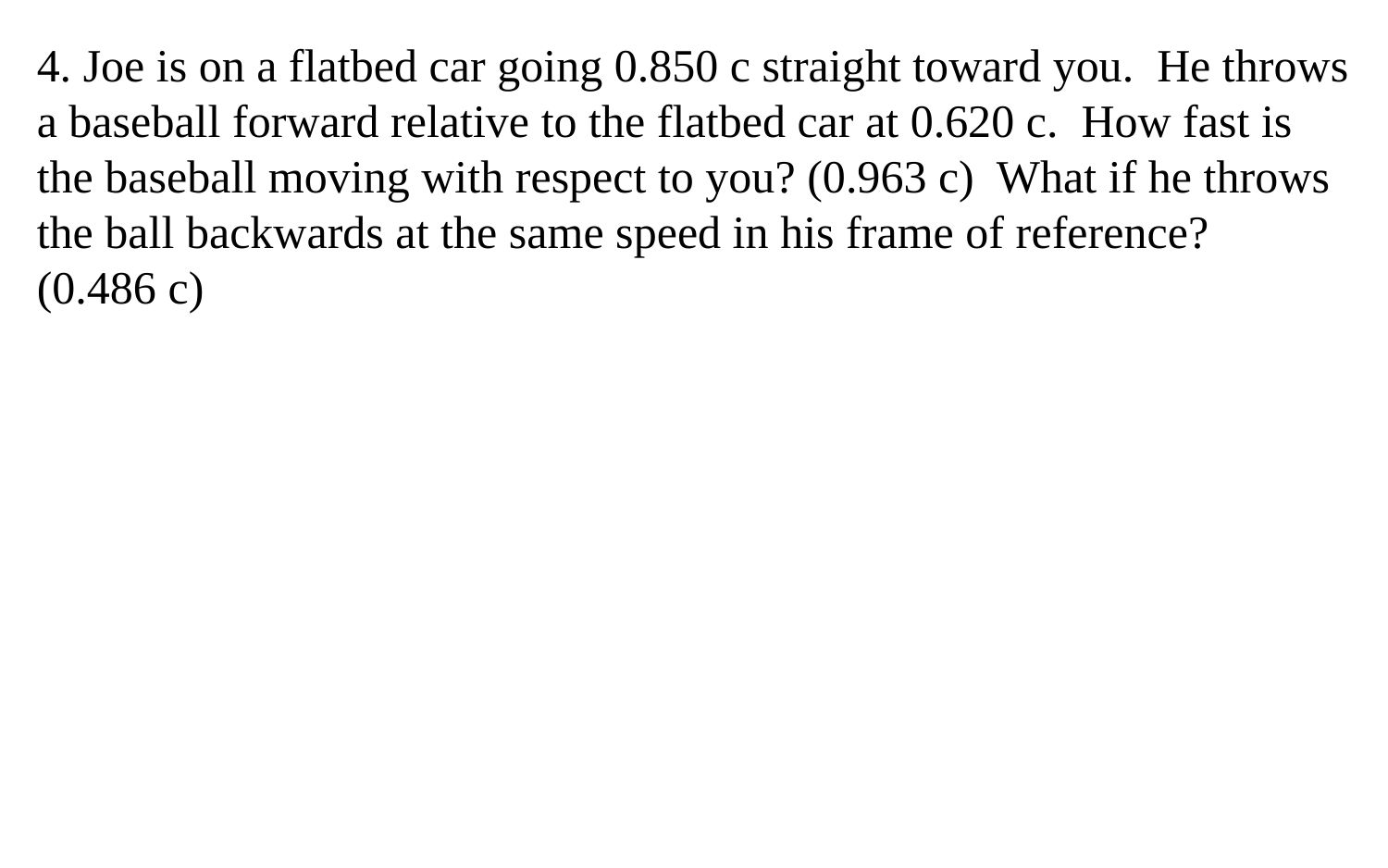

4. Joe is on a flatbed car going 0.850 c straight toward you.  He throws a baseball forward relative to the flatbed car at 0.620 c.  How fast is the baseball moving with respect to you? (0.963 c)  What if he throws the ball backwards at the same speed in his frame of reference?
(0.486 c)